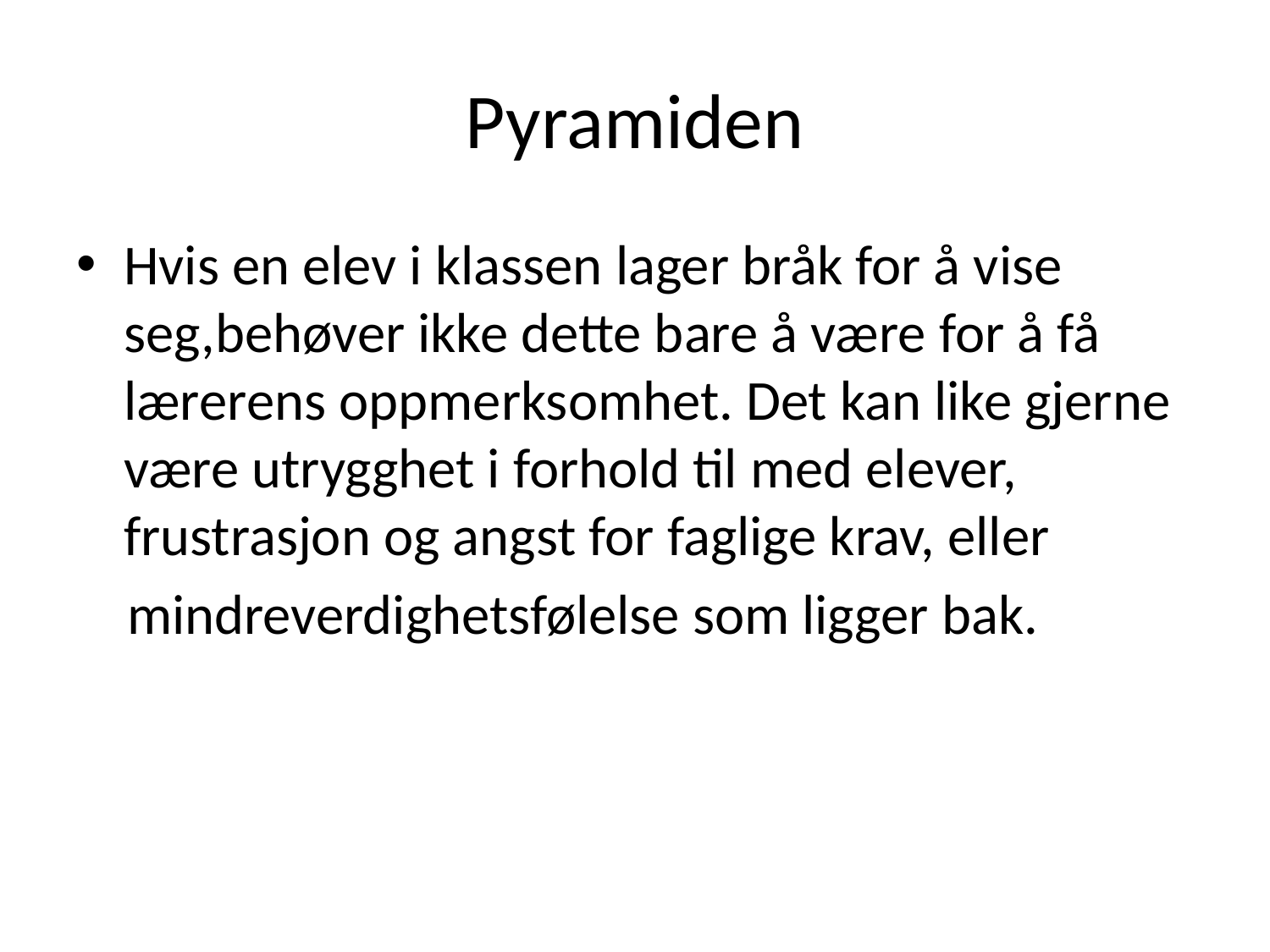

# Pyramiden
Hvis en elev i klassen lager bråk for å vise seg,behøver ikke dette bare å være for å få lærerens oppmerksomhet. Det kan like gjerne være utrygghet i forhold til med elever, frustrasjon og angst for faglige krav, eller
    mindreverdighetsfølelse som ligger bak.